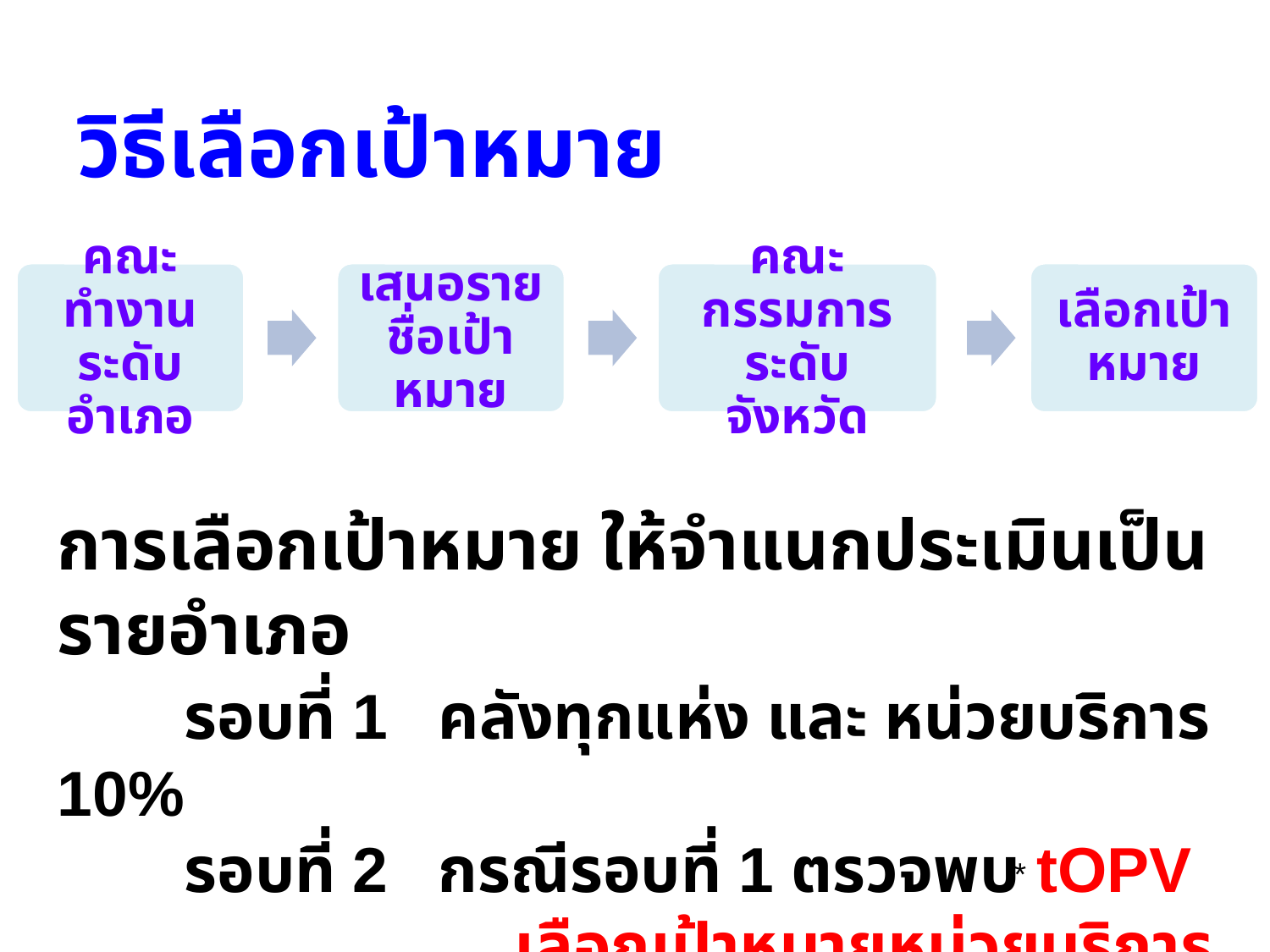

วิธีเลือกเป้าหมาย

คณะทำงาน ระดับอำเภอ

เสนอรายชื่อเป้าหมาย

คณะกรรมการ ระดับจังหวัด

เลือกเป้าหมาย
การเลือกเป้าหมาย ให้จำแนกประเมินเป็นรายอำเภอ
	รอบที่ 1 	คลังทุกแห่ง และ หน่วยบริการ 10%
	รอบที่ 2 	กรณีรอบที่ 1 ตรวจพบ tOPV
                          เลือกเป้าหมายหน่วยบริการเพิ่มอีก 5%
*